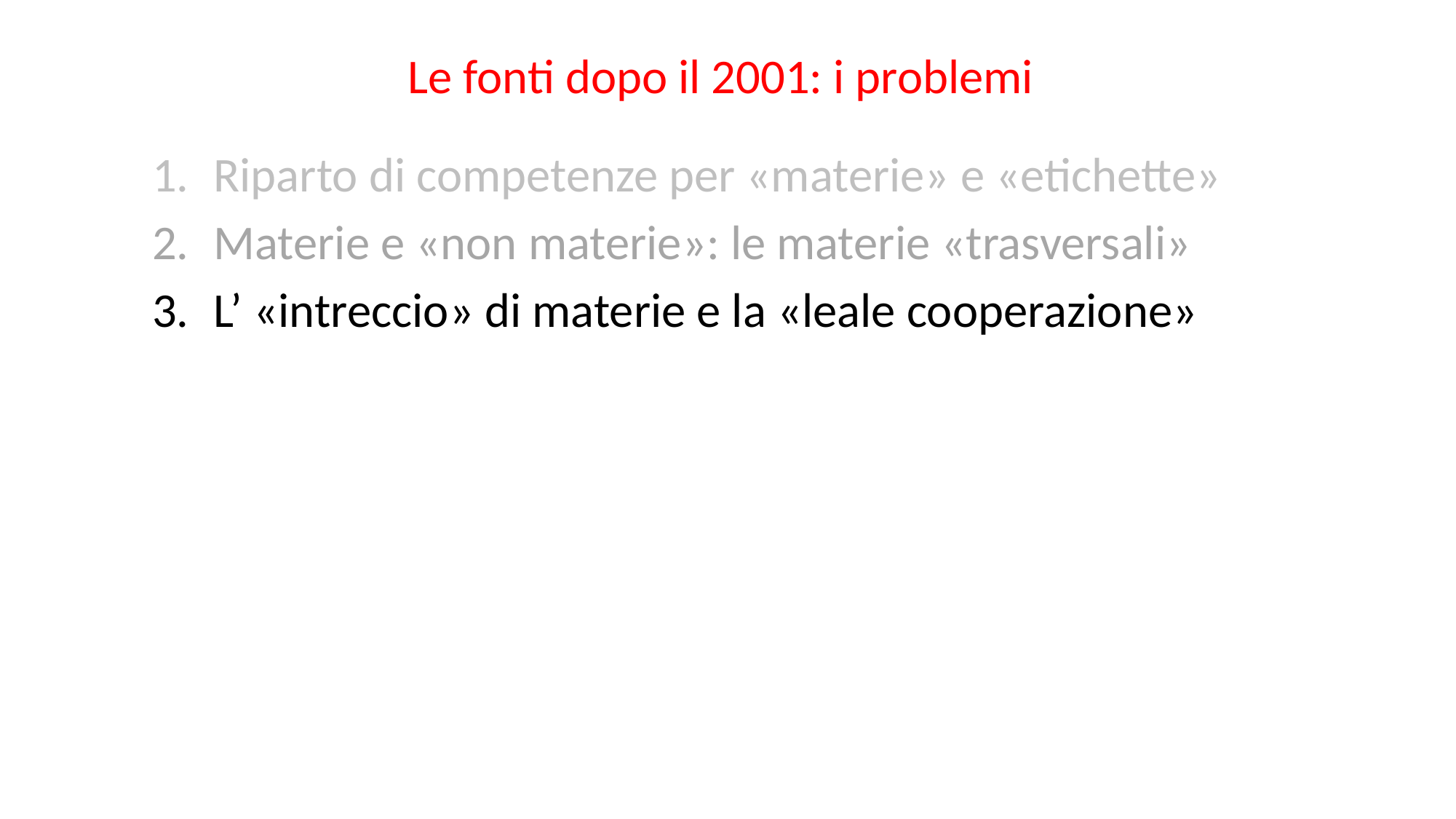

# Le fonti dopo il 2001: i problemi
Riparto di competenze per «materie» e «etichette»
Materie e «non materie»: le materie «trasversali»
L’ «intreccio» di materie e la «leale cooperazione»